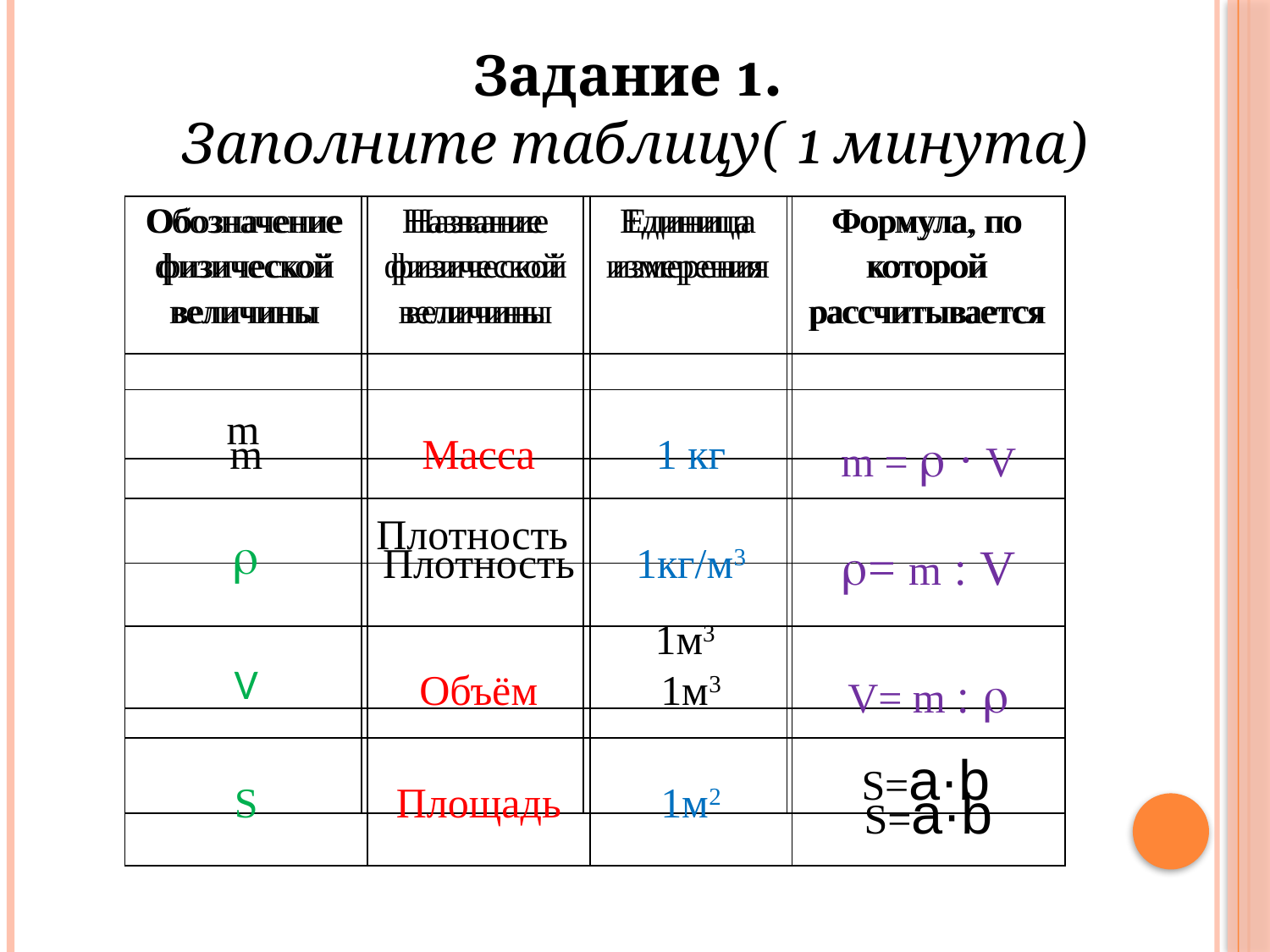

Задание 1.
Заполните таблицу( 1 минута)

| Обозначение физической величины | Название физической величины | Единица измерения | Формула, по которой рассчитывается |
| --- | --- | --- | --- |
| m |  |  |  |
|  | Плотность |  |  |
|  |  | 1м3 |  |
|  |  |  | S=a·b |
| Обозначение физической величины | Название физической величины | Единица измерения | Формула, по которой рассчитывается |
| --- | --- | --- | --- |
| m | Масса | 1 кг | m = ρ · V |
| ρ | Плотность | 1кг/м3 | ρ= m : V |
| V | Объём | 1м3 | V= m : ρ |
| S | Площадь | 1м2 | S=a·b |